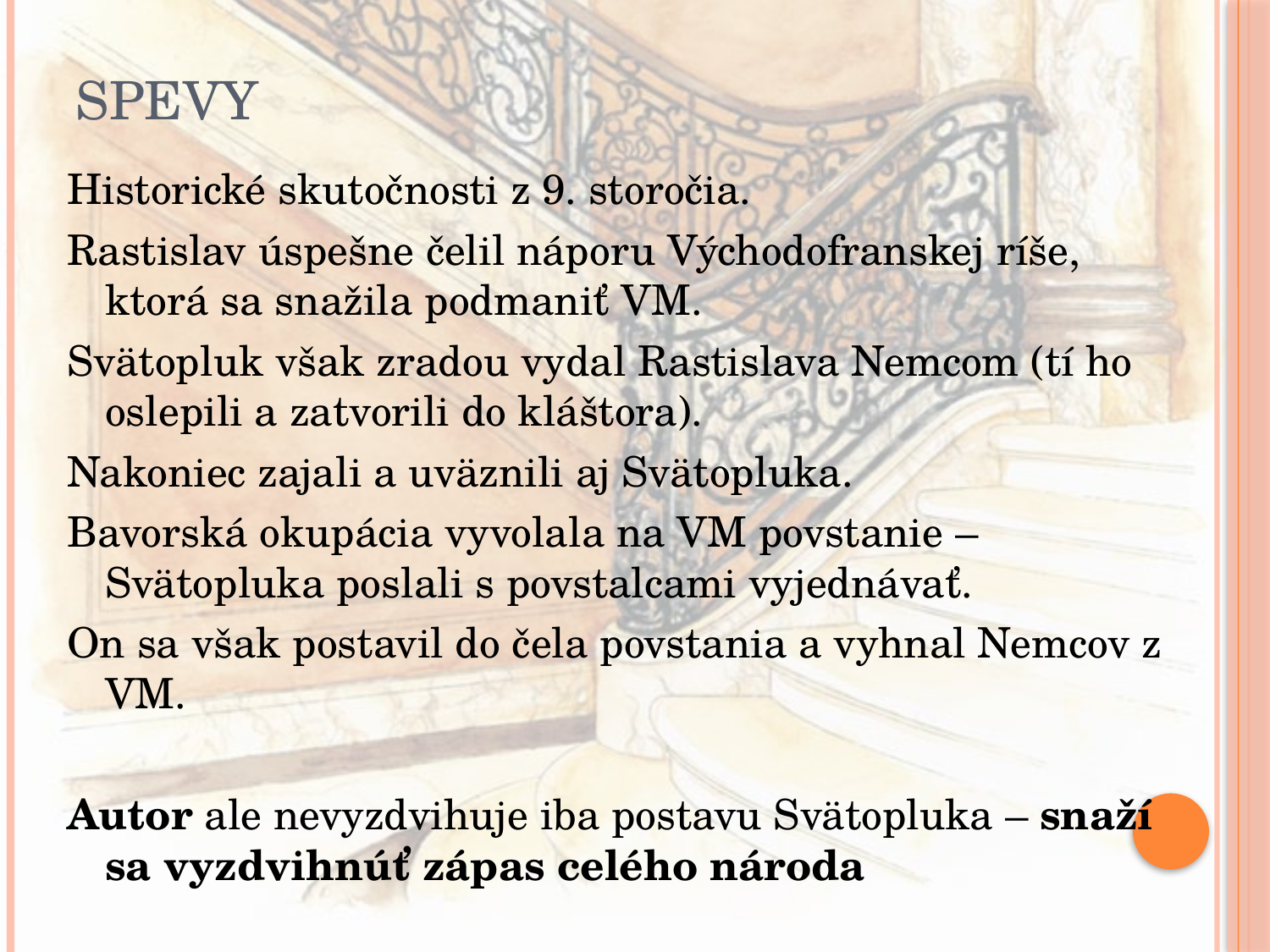

# SPEVY
Historické skutočnosti z 9. storočia.
Rastislav úspešne čelil náporu Východofranskej ríše, ktorá sa snažila podmaniť VM.
Svätopluk však zradou vydal Rastislava Nemcom (tí ho oslepili a zatvorili do kláštora).
Nakoniec zajali a uväznili aj Svätopluka.
Bavorská okupácia vyvolala na VM povstanie – Svätopluka poslali s povstalcami vyjednávať.
On sa však postavil do čela povstania a vyhnal Nemcov z VM.

Autor ale nevyzdvihuje iba postavu Svätopluka – snaží sa vyzdvihnúť zápas celého národa